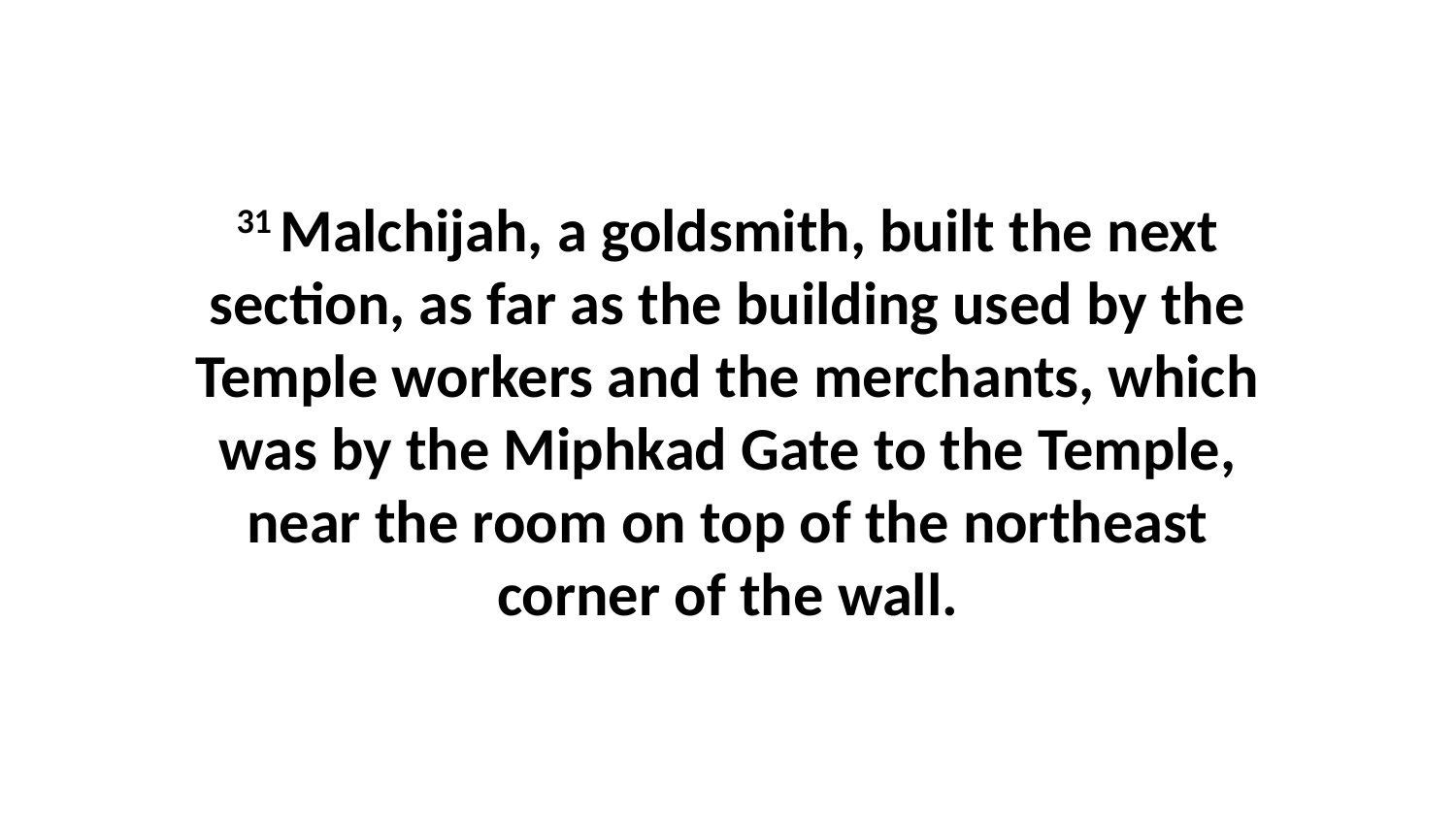

31 Malchijah, a goldsmith, built the next section, as far as the building used by the Temple workers and the merchants, which was by the Miphkad Gate to the Temple, near the room on top of the northeast corner of the wall.